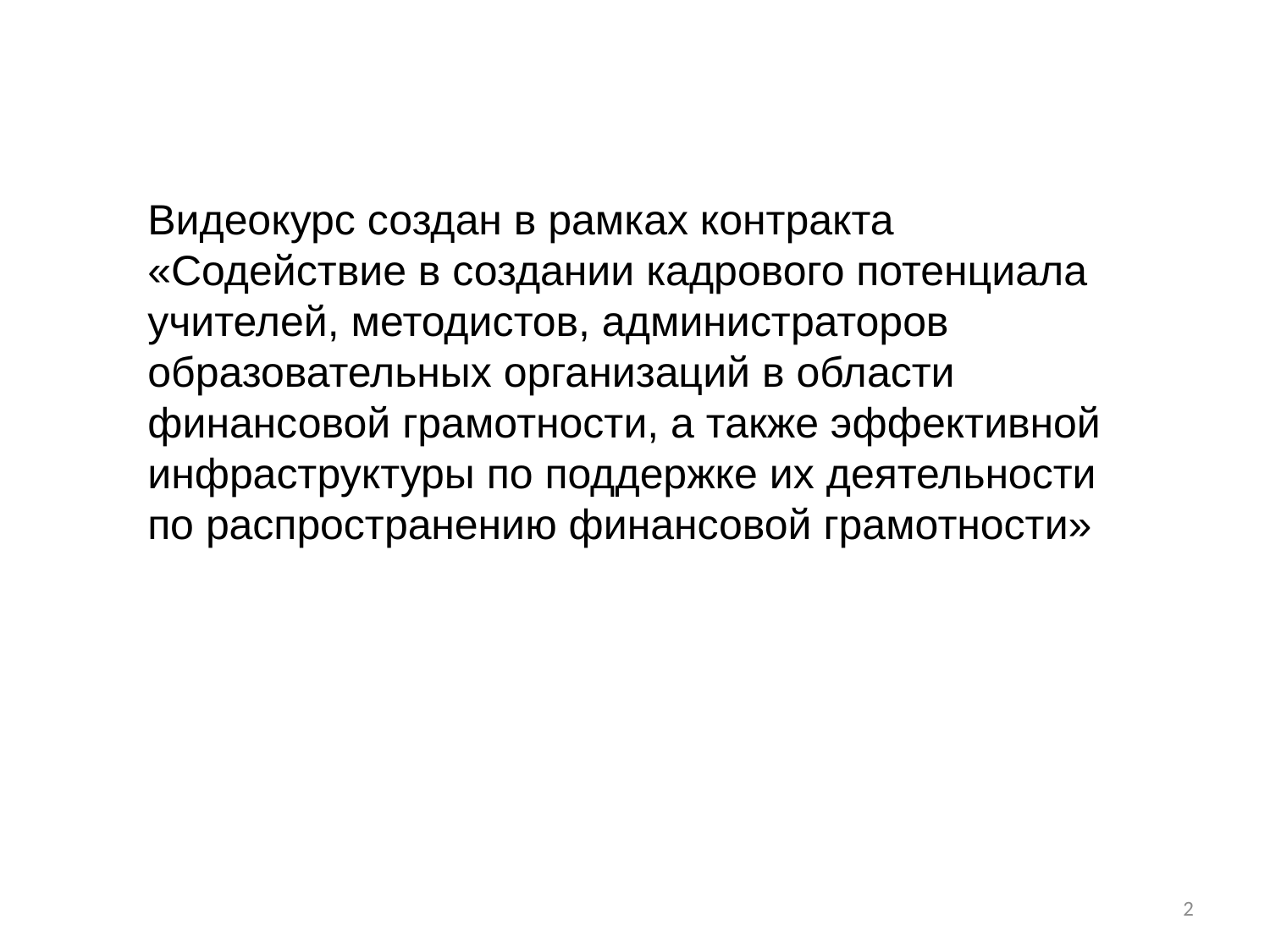

Видеокурс создан в рамках контракта «Содействие в создании кадрового потенциала учителей, методистов, администраторов образовательных организаций в области финансовой грамотности, а также эффективной инфраструктуры по поддержке их деятельности по распространению финансовой грамотности»
2